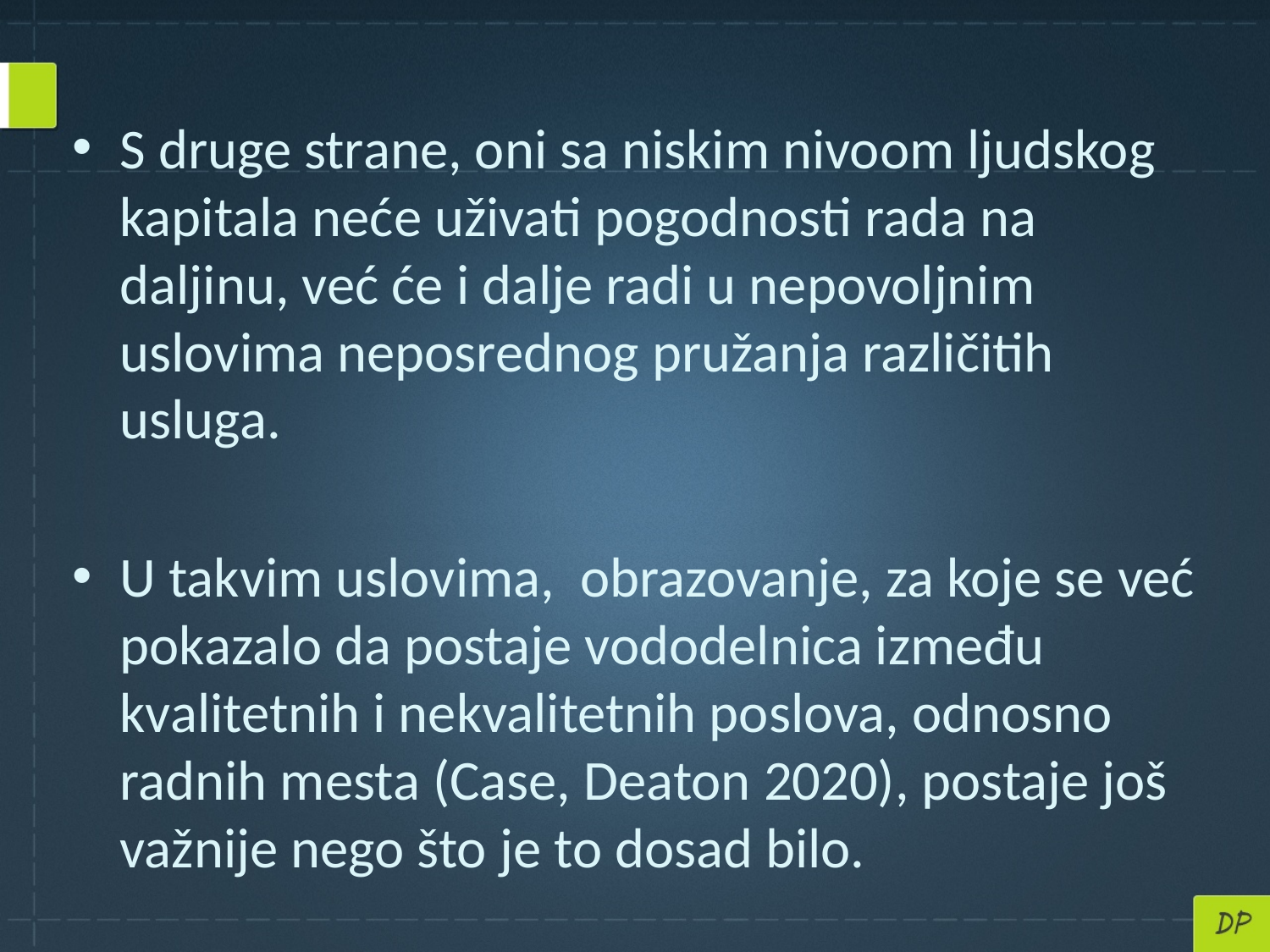

S druge strane, oni sa niskim nivoom ljudskog kapitala neće uživati pogodnosti rada na daljinu, već će i dalje radi u nepovoljnim uslovima neposrednog pružanja različitih usluga.

U takvim uslovima,  obrazovanje, za koje se već pokazalo da postaje vododelnica između kvalitetnih i nekvalitetnih poslova, odnosno radnih mesta (Case, Deaton 2020), postaje još važnije nego što je to dosad bilo.

 Drugim rečima, može se očekivati da će razlike u obrazovanju samo da uvećavaju nejednakost u raspodeli dohotka.